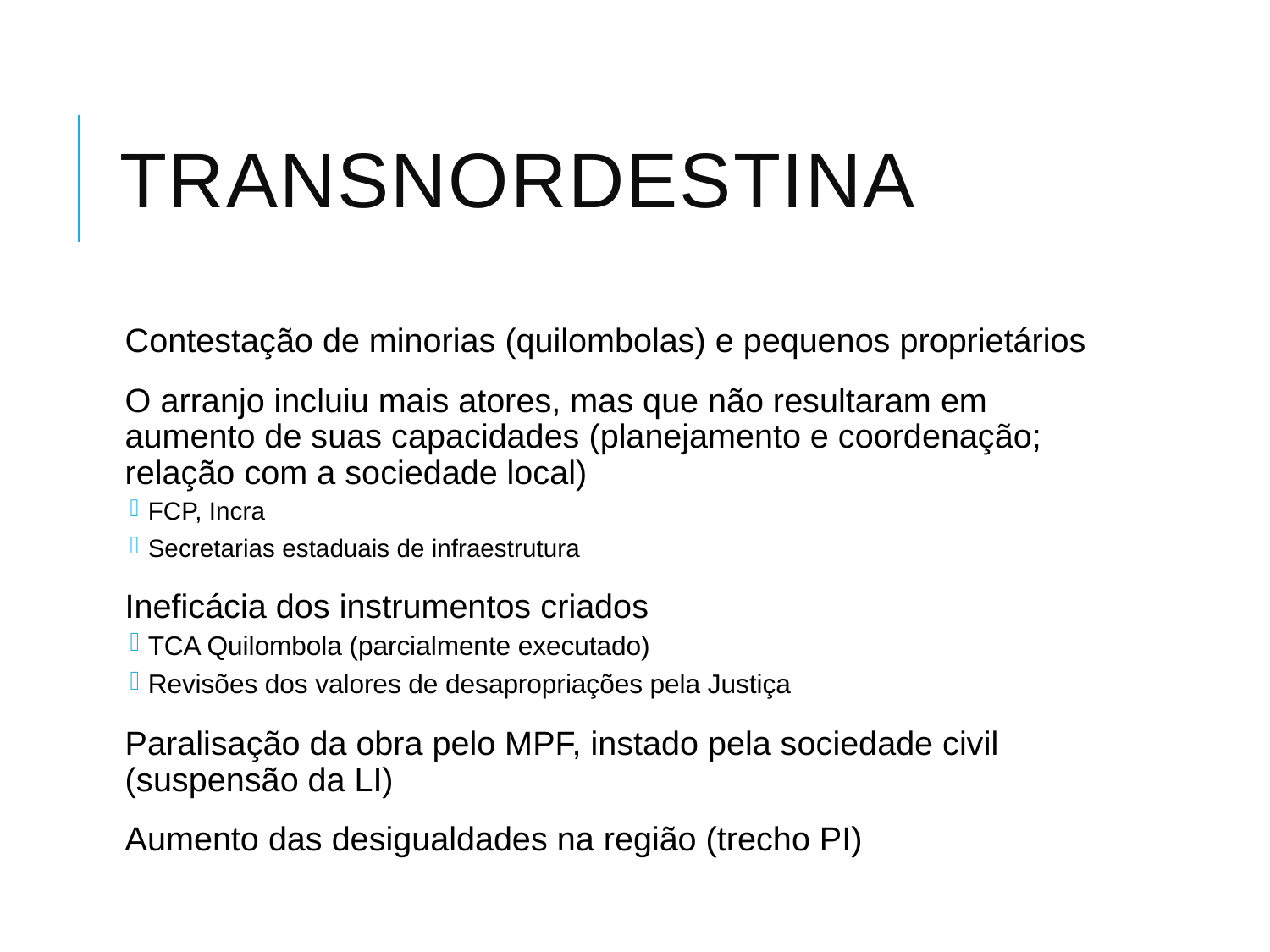

# transnordestina
Contestação de minorias (quilombolas) e pequenos proprietários
O arranjo incluiu mais atores, mas que não resultaram em aumento de suas capacidades (planejamento e coordenação; relação com a sociedade local)
FCP, Incra
Secretarias estaduais de infraestrutura
Ineficácia dos instrumentos criados
TCA Quilombola (parcialmente executado)
Revisões dos valores de desapropriações pela Justiça
Paralisação da obra pelo MPF, instado pela sociedade civil (suspensão da LI)
Aumento das desigualdades na região (trecho PI)